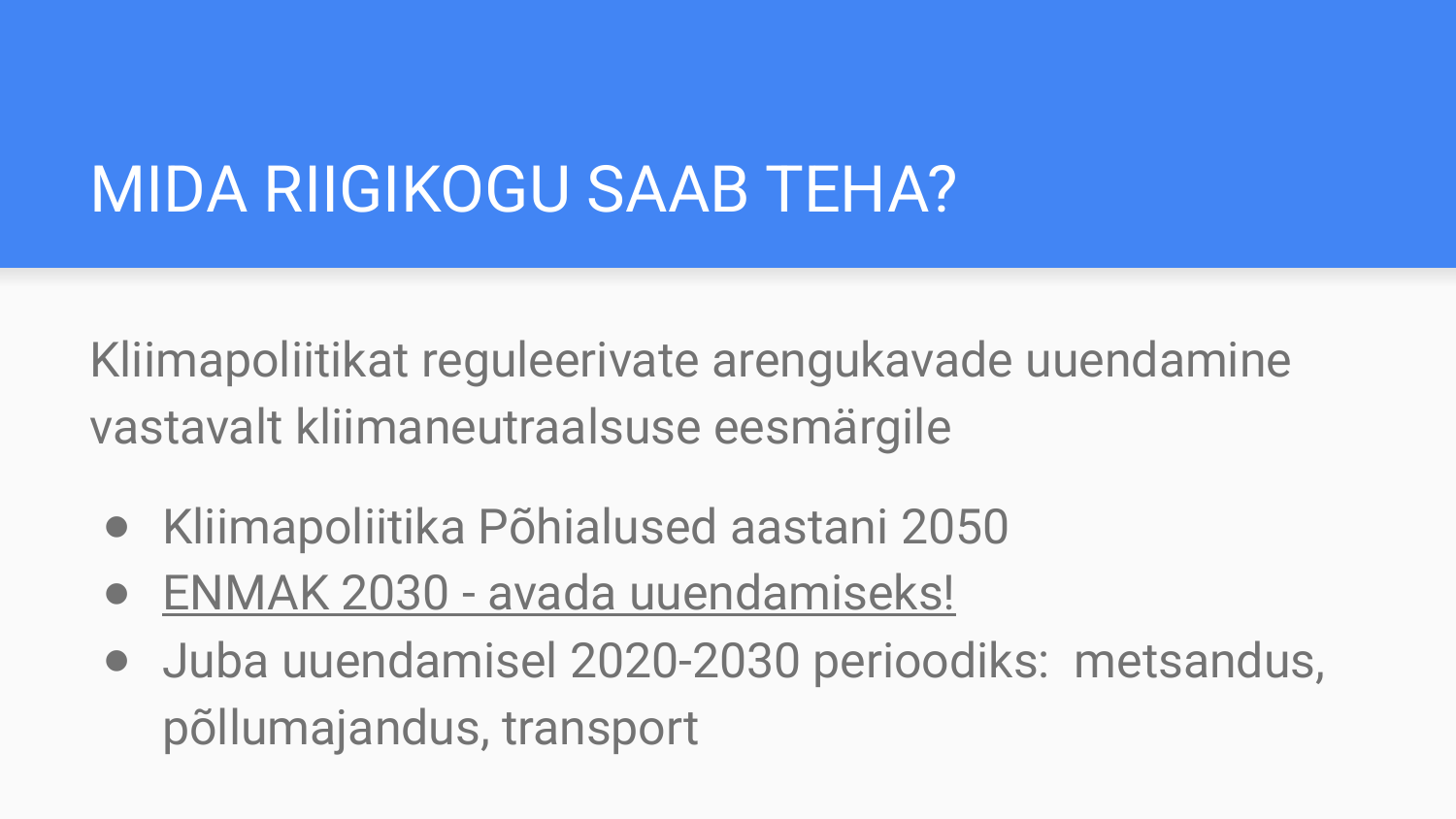

# MIDA RIIGIKOGU SAAB TEHA?
Kliimapoliitikat reguleerivate arengukavade uuendamine vastavalt kliimaneutraalsuse eesmärgile
Kliimapoliitika Põhialused aastani 2050
ENMAK 2030 - avada uuendamiseks!
Juba uuendamisel 2020-2030 perioodiks:  metsandus, põllumajandus, transport